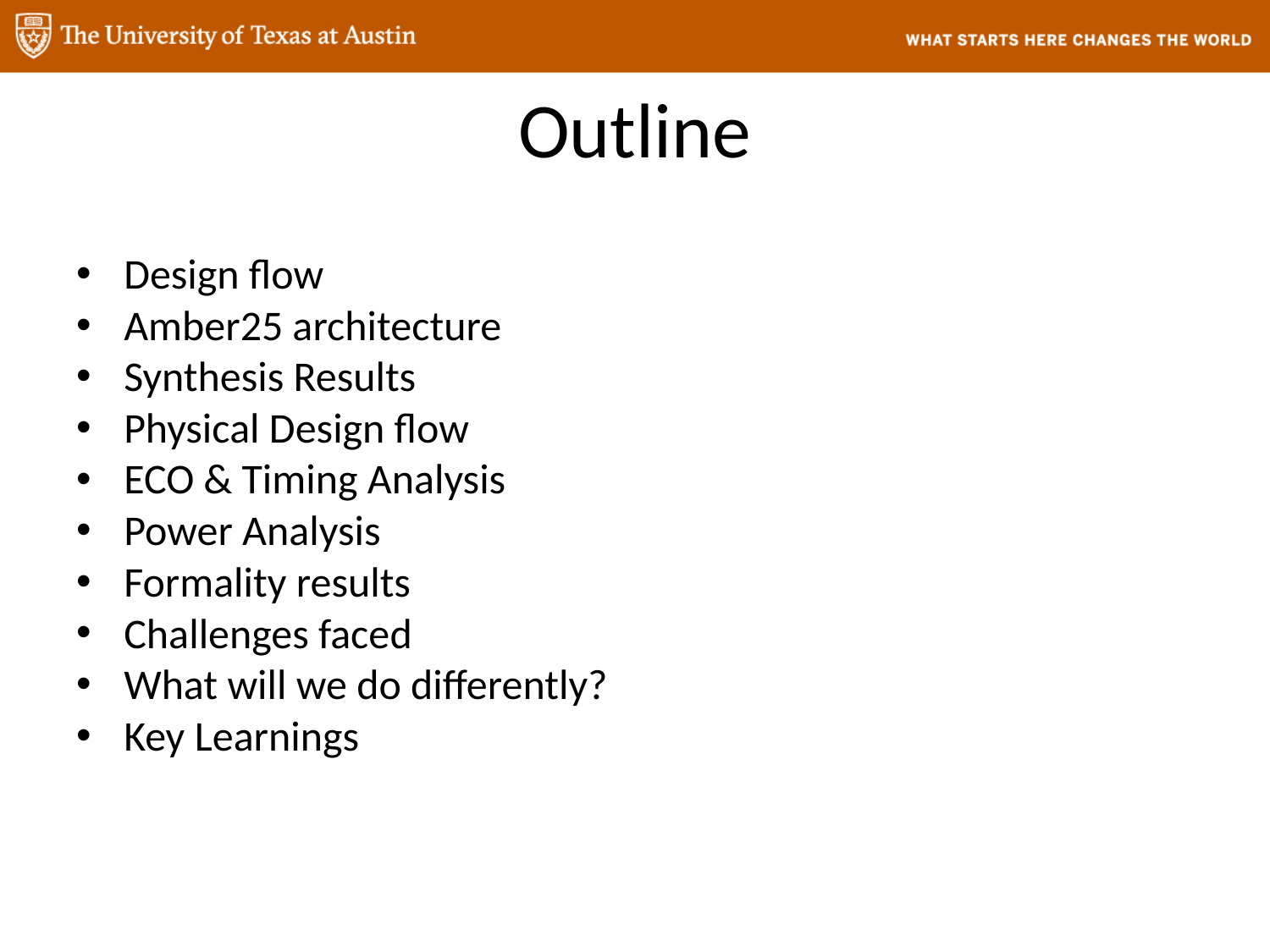

# Outline
Design flow
Amber25 architecture
Synthesis Results
Physical Design flow
ECO & Timing Analysis
Power Analysis
Formality results
Challenges faced
What will we do differently?
Key Learnings